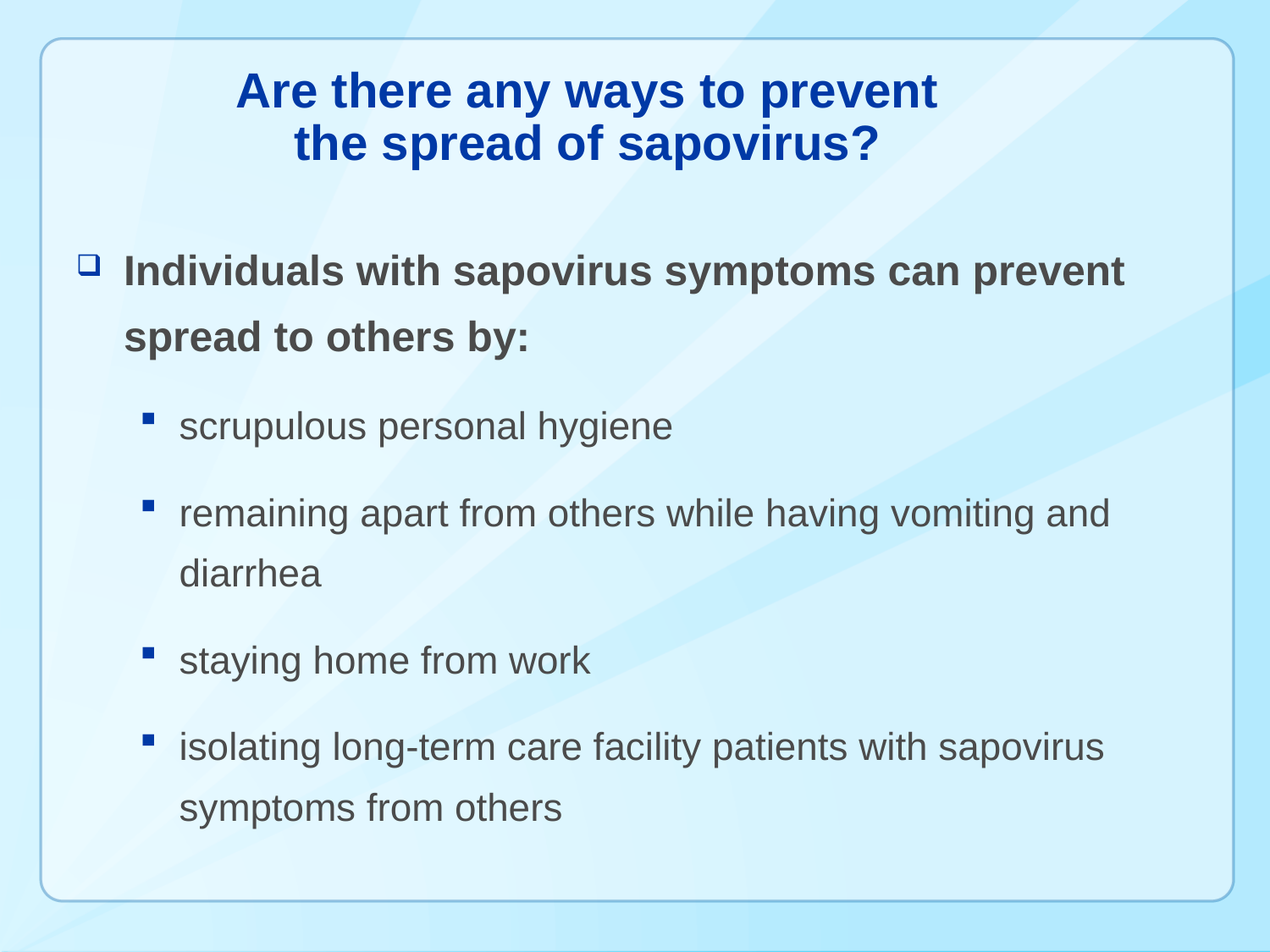

# Are there any ways to prevent the spread of sapovirus?
Individuals with sapovirus symptoms can prevent spread to others by:
scrupulous personal hygiene
remaining apart from others while having vomiting and diarrhea
staying home from work
isolating long-term care facility patients with sapovirus symptoms from others